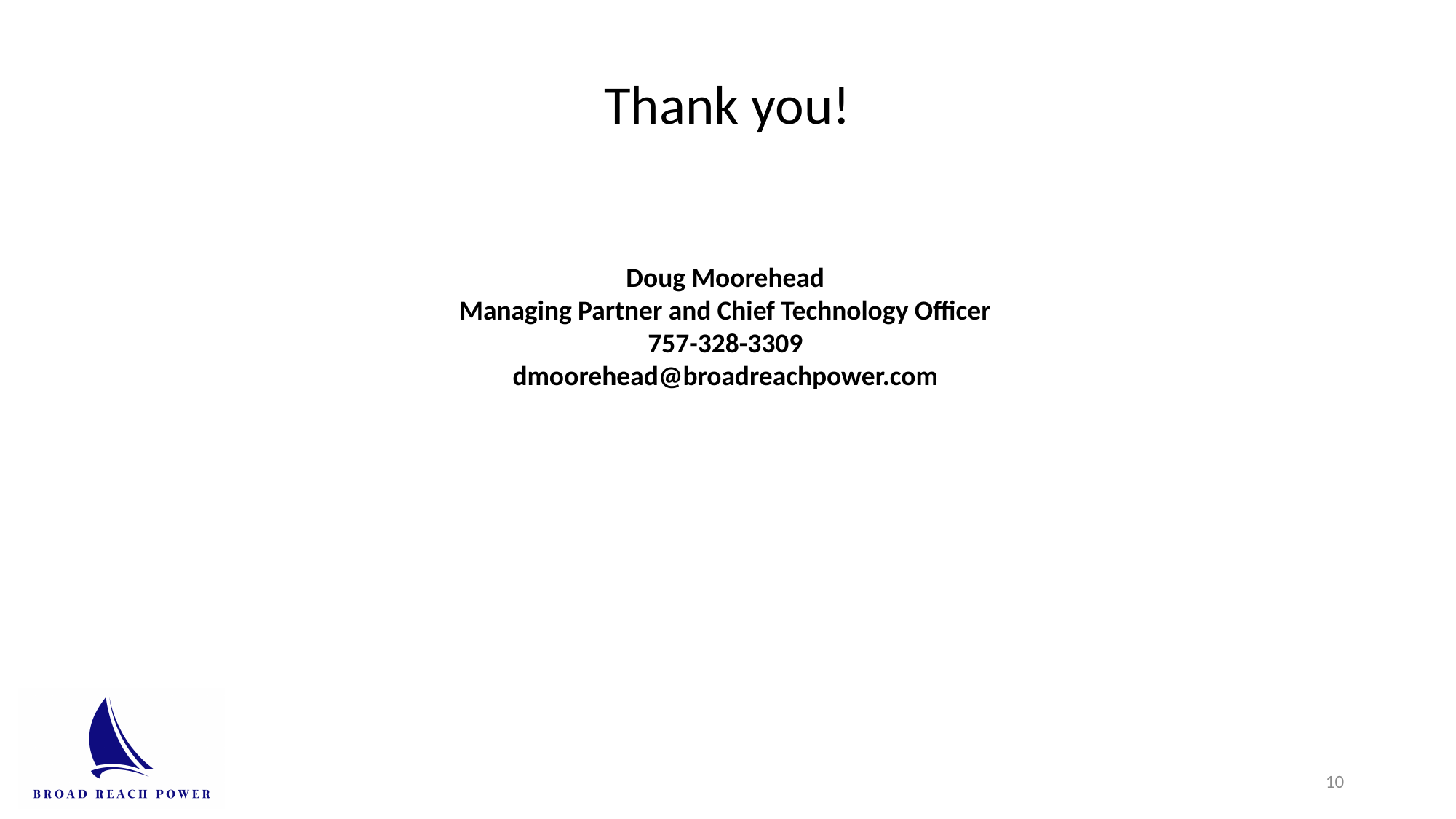

# Thank you!
Doug Moorehead
Managing Partner and Chief Technology Officer
757-328-3309
dmoorehead@broadreachpower.com
10